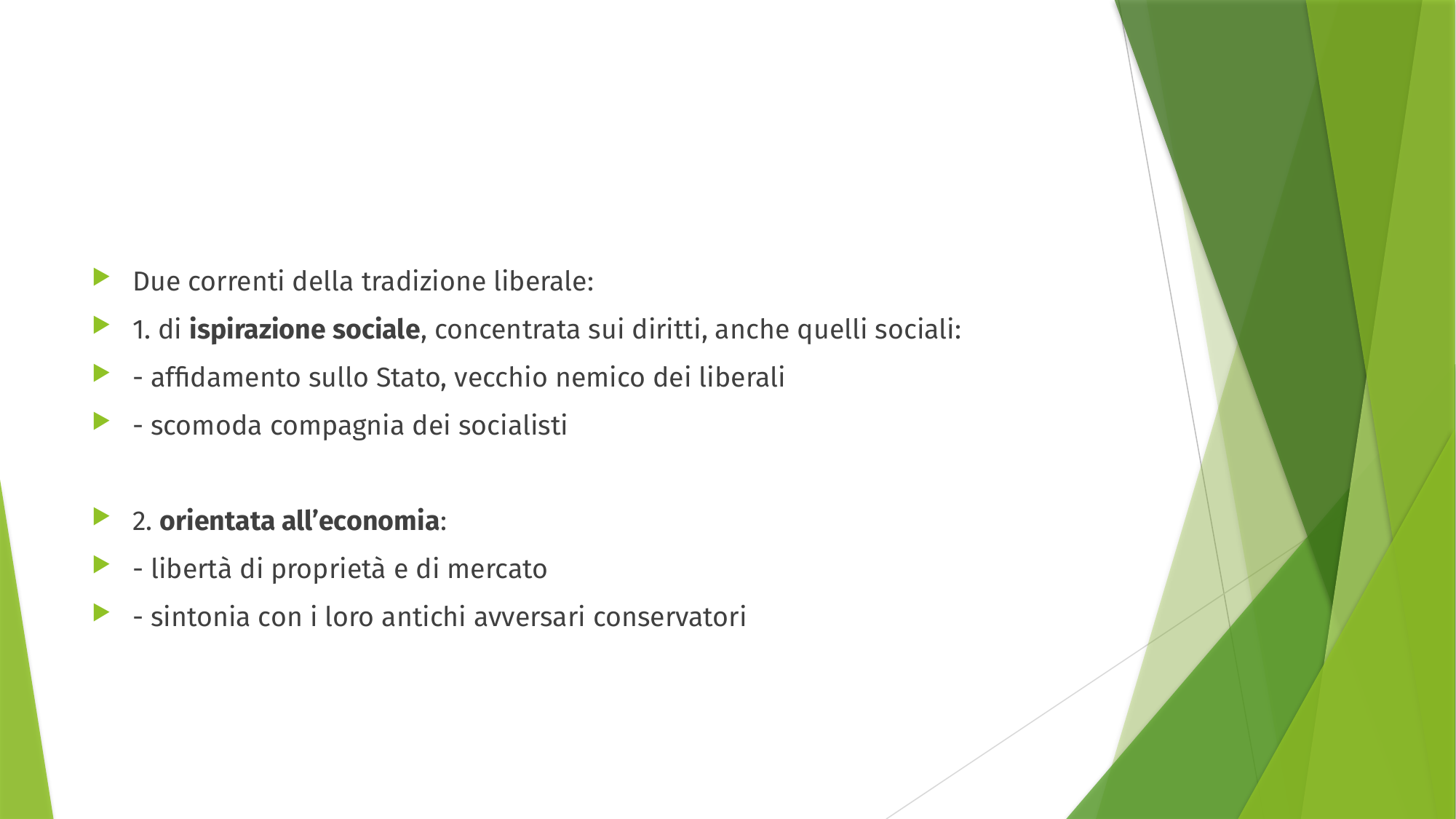

#
Due correnti della tradizione liberale:
1. di ispirazione sociale, concentrata sui diritti, anche quelli sociali:
- affidamento sullo Stato, vecchio nemico dei liberali
- scomoda compagnia dei socialisti

2. orientata all’economia:
- libertà di proprietà e di mercato
- sintonia con i loro antichi avversari conservatori